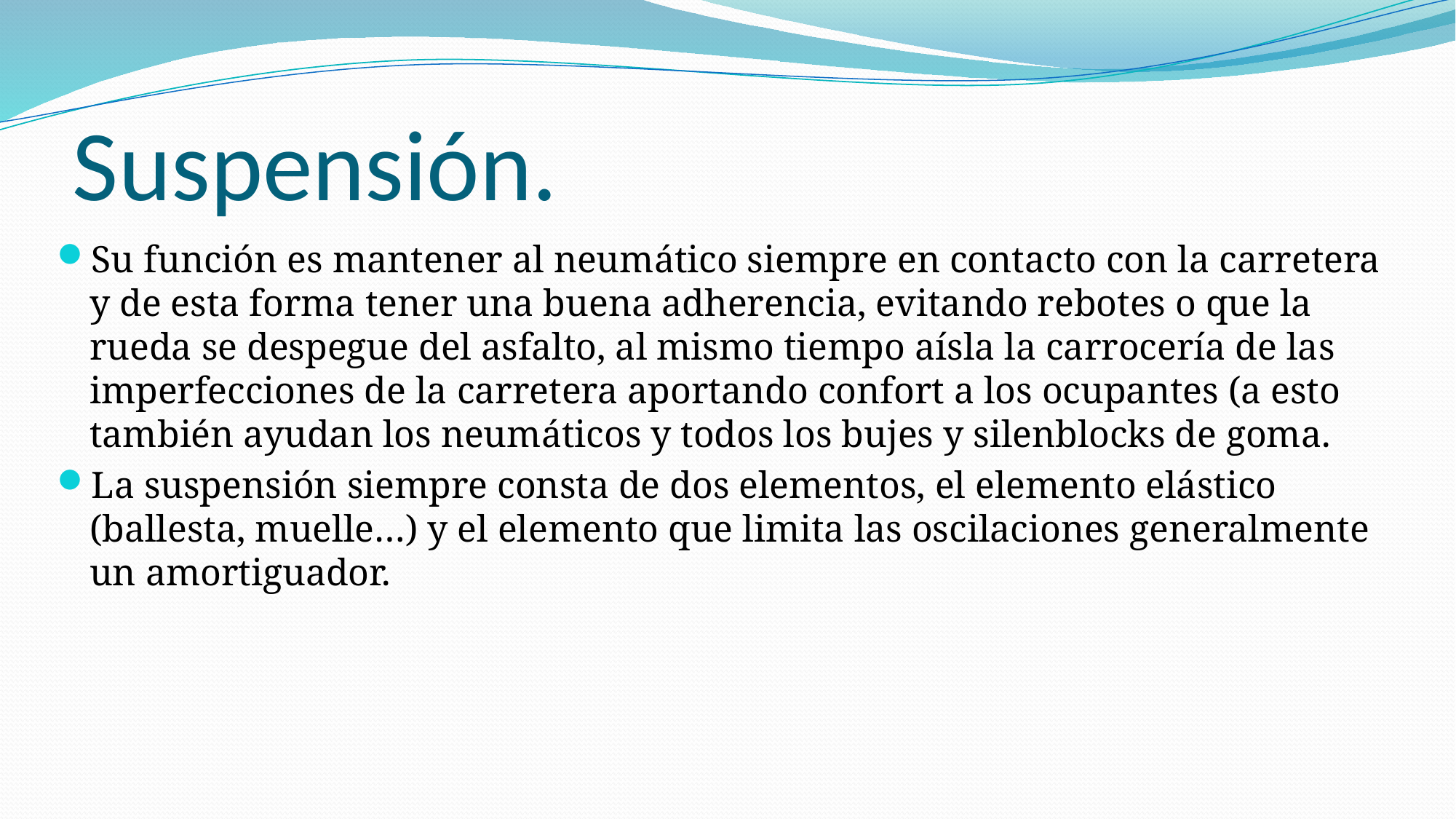

# Suspensión.
Su función es mantener al neumático siempre en contacto con la carretera y de esta forma tener una buena adherencia, evitando rebotes o que la rueda se despegue del asfalto, al mismo tiempo aísla la carrocería de las imperfecciones de la carretera aportando confort a los ocupantes (a esto también ayudan los neumáticos y todos los bujes y silenblocks de goma.
La suspensión siempre consta de dos elementos, el elemento elástico (ballesta, muelle…) y el elemento que limita las oscilaciones generalmente un amortiguador.